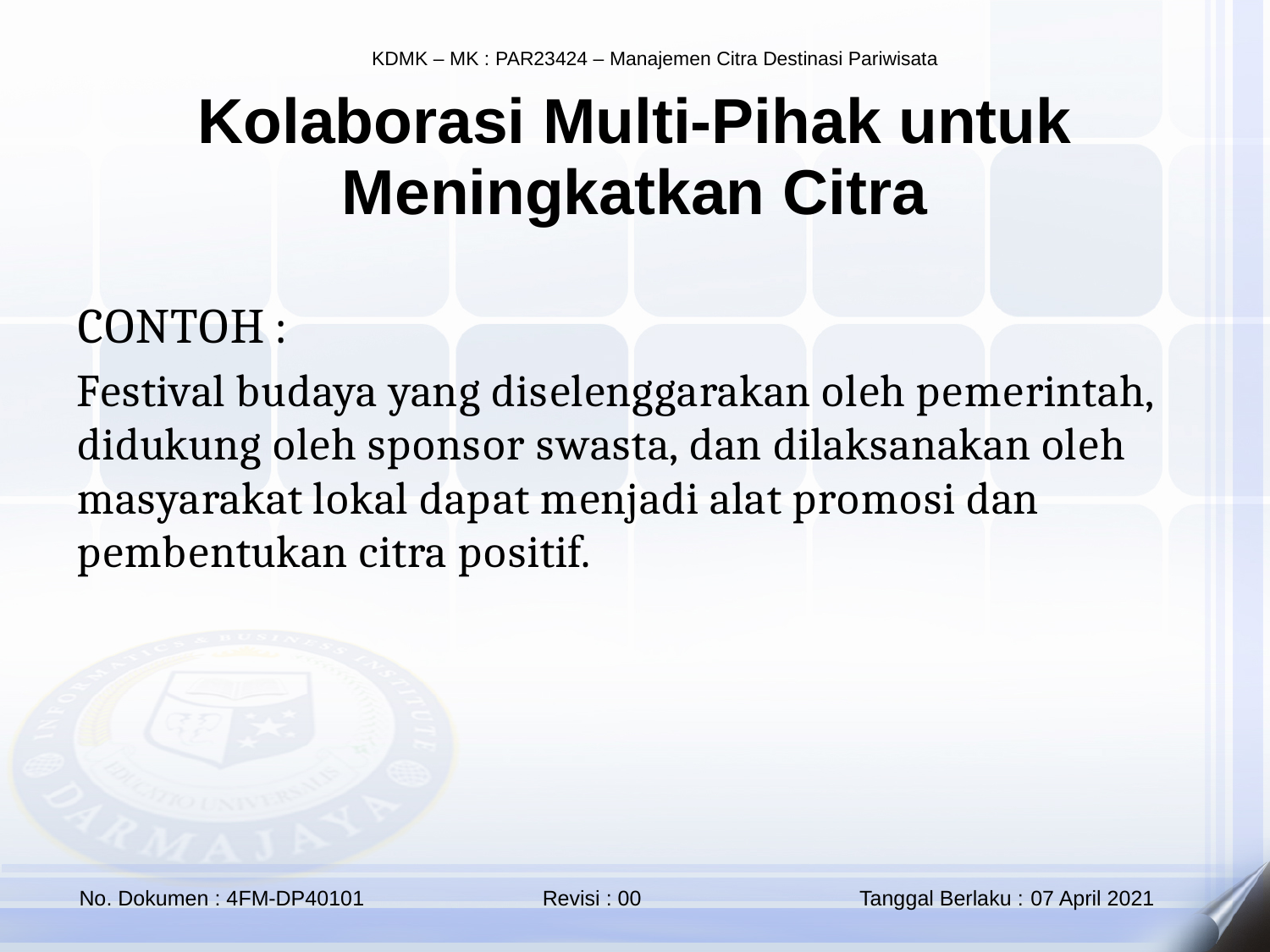

Kolaborasi Multi-Pihak untuk Meningkatkan Citra

CONTOH :
Festival budaya yang diselenggarakan oleh pemerintah, didukung oleh sponsor swasta, dan dilaksanakan oleh masyarakat lokal dapat menjadi alat promosi dan pembentukan citra positif.